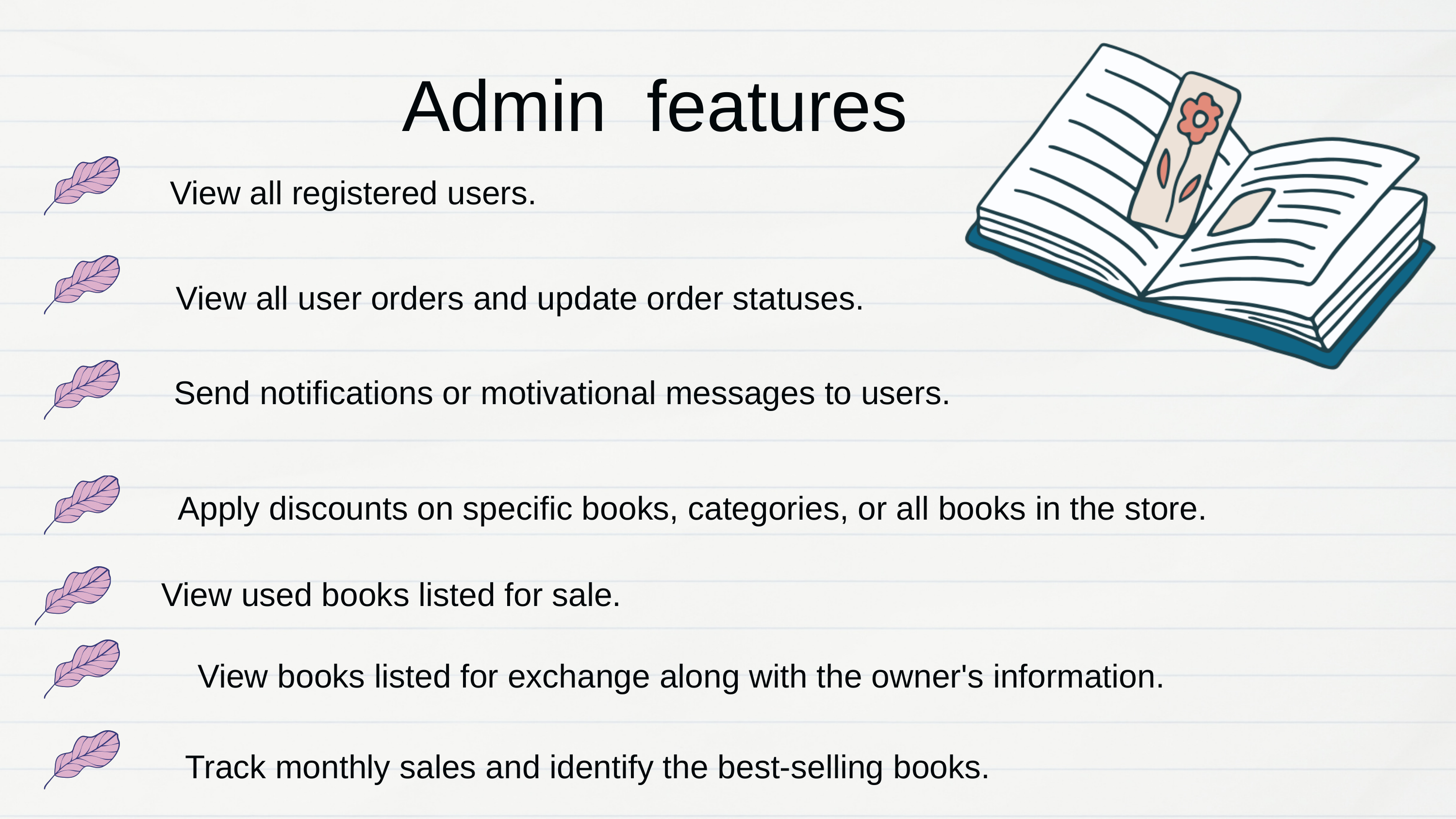

Admin  features

View all registered users.

View all user orders and update order statuses.

Send notifications or motivational messages to users.

Apply discounts on specific books, categories, or all books in the store.

View used books listed for sale.

View books listed for exchange along with the owner's information.

Track monthly sales and identify the best-selling books.